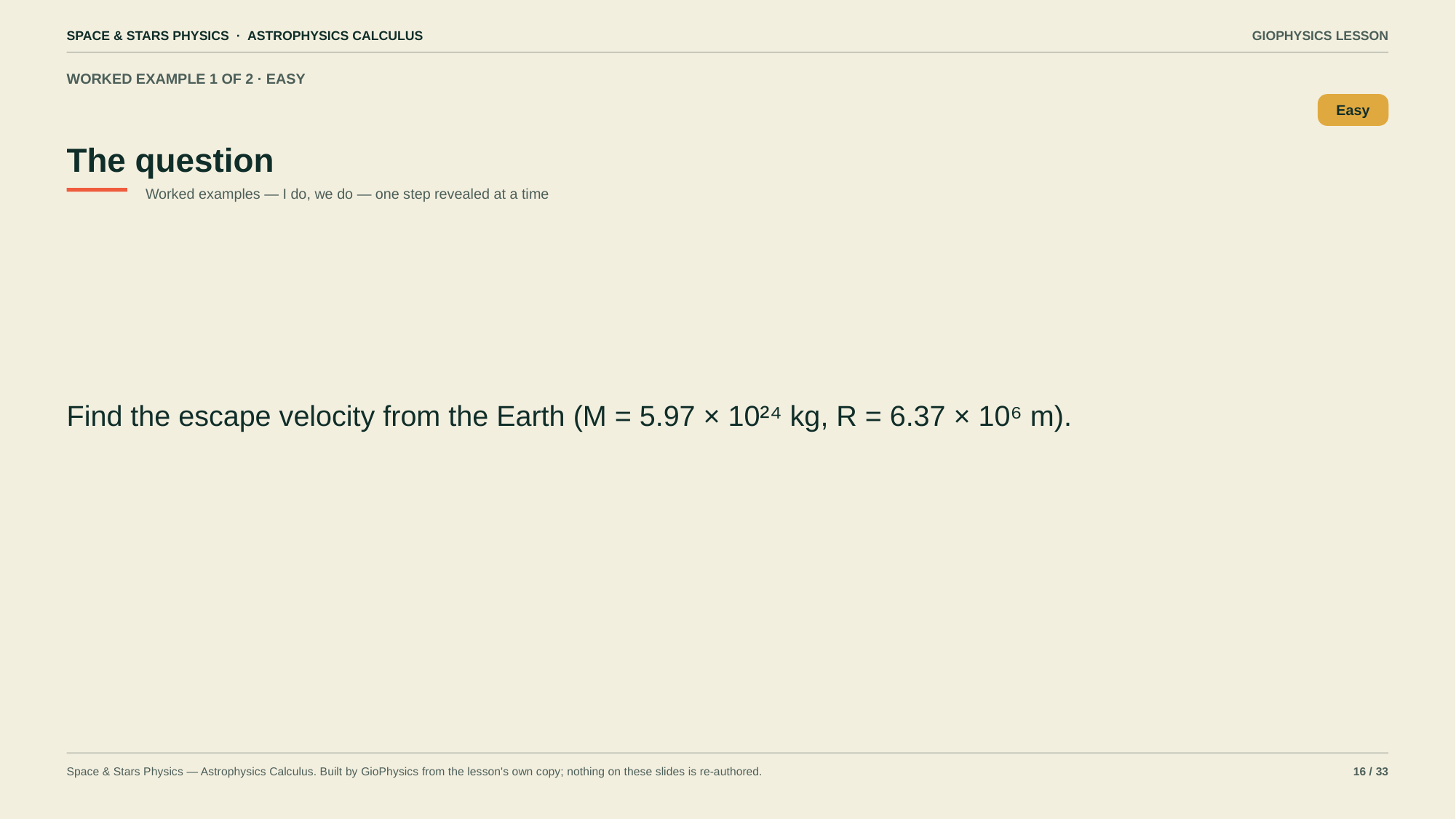

SPACE & STARS PHYSICS  ·  ASTROPHYSICS CALCULUS
GIOPHYSICS LESSON

WORKED EXAMPLE 1 OF 2 · EASY
The question

Easy
Worked examples — I do, we do — one step revealed at a time

Find the escape velocity from the Earth (M = 5.97 × 10²⁴ kg, R = 6.37 × 10⁶ m).

Space & Stars Physics — Astrophysics Calculus. Built by GioPhysics from the lesson's own copy; nothing on these slides is re-authored.
16 / 33